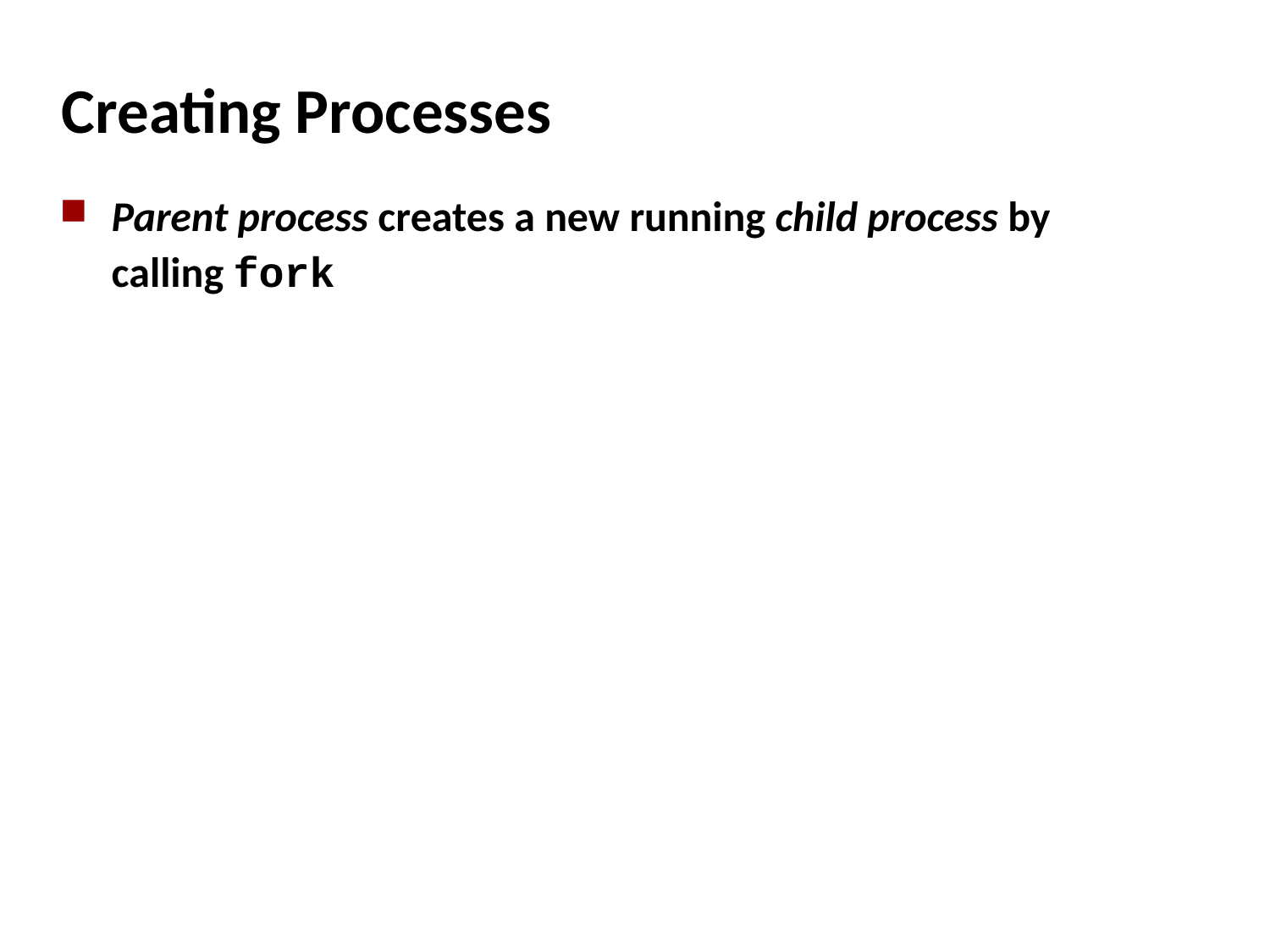

# Creating Processes
Parent process creates a new running child process by calling fork